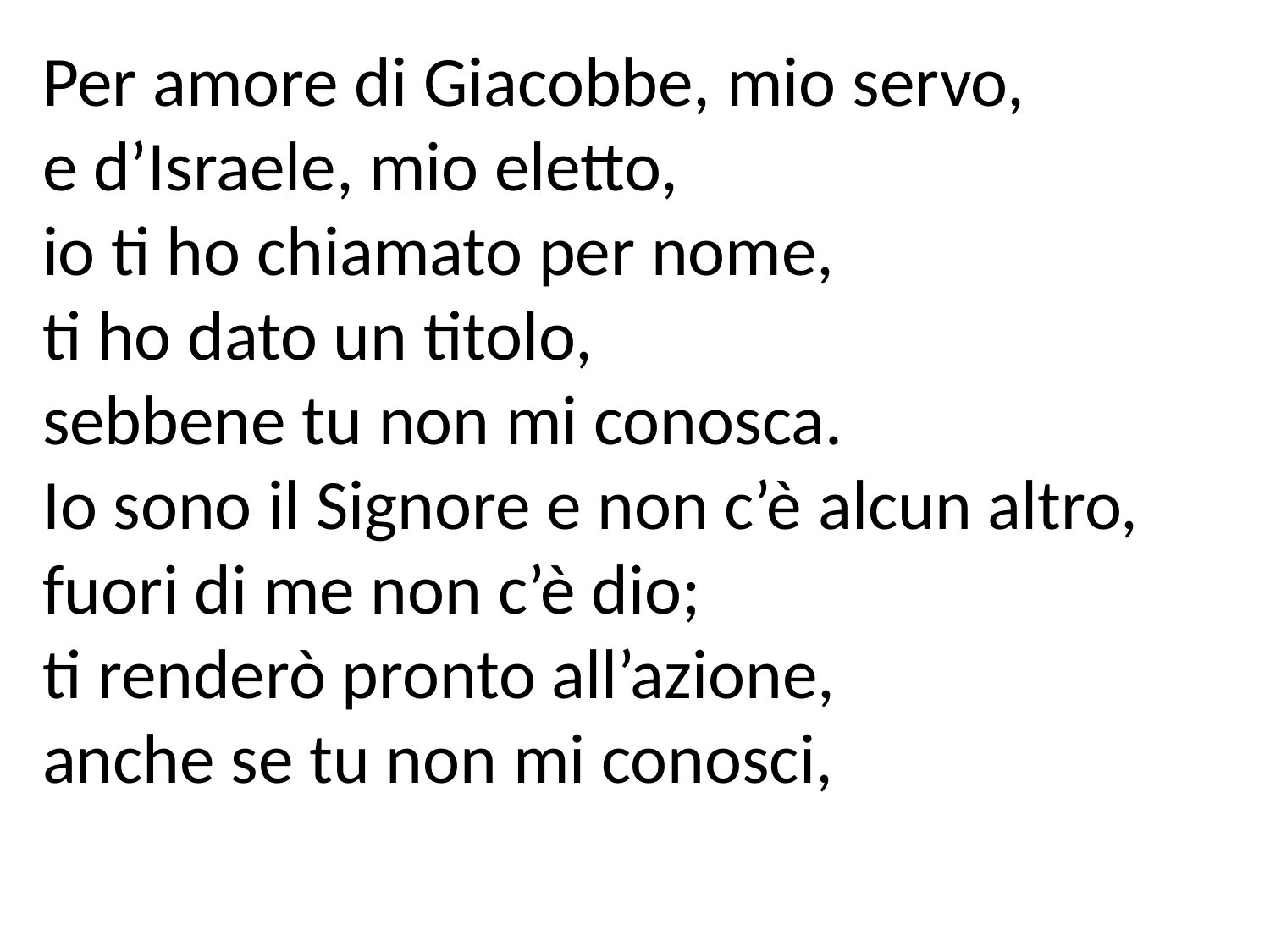

Per amore di Giacobbe, mio servo,
e d’Israele, mio eletto,
io ti ho chiamato per nome,
ti ho dato un titolo,
sebbene tu non mi conosca.
Io sono il Signore e non c’è alcun altro, fuori di me non c’è dio;
ti renderò pronto all’azione,
anche se tu non mi conosci,